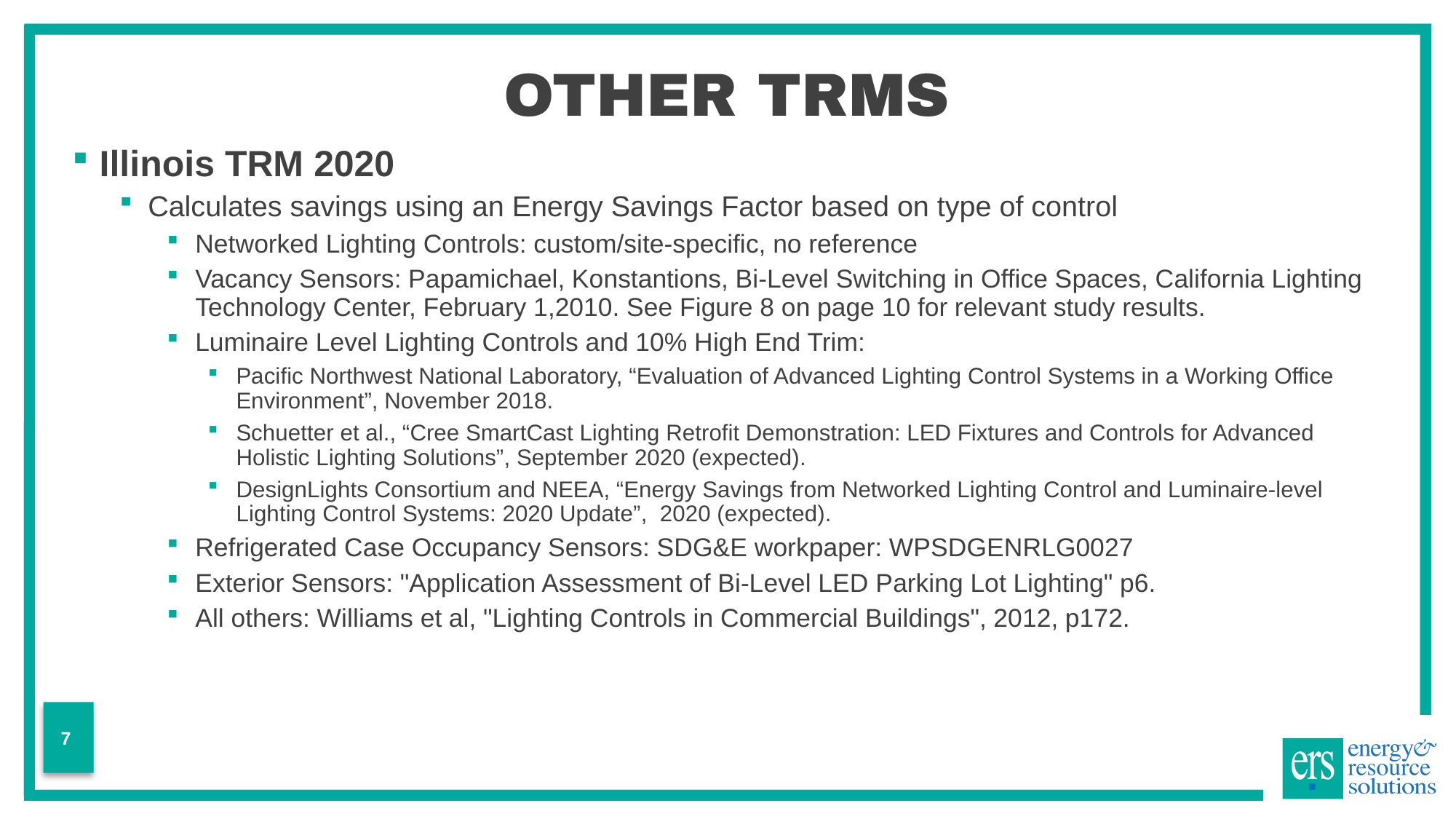

# Other TRMs
Illinois TRM 2020
Calculates savings using an Energy Savings Factor based on type of control
Networked Lighting Controls: custom/site-specific, no reference
Vacancy Sensors: Papamichael, Konstantions, Bi-Level Switching in Office Spaces, California Lighting Technology Center, February 1,2010. See Figure 8 on page 10 for relevant study results.
Luminaire Level Lighting Controls and 10% High End Trim:
Pacific Northwest National Laboratory, “Evaluation of Advanced Lighting Control Systems in a Working Office Environment”, November 2018.
Schuetter et al., “Cree SmartCast Lighting Retrofit Demonstration: LED Fixtures and Controls for Advanced Holistic Lighting Solutions”, September 2020 (expected).
DesignLights Consortium and NEEA, “Energy Savings from Networked Lighting Control and Luminaire-level Lighting Control Systems: 2020 Update”,  2020 (expected).
Refrigerated Case Occupancy Sensors: SDG&E workpaper: WPSDGENRLG0027
Exterior Sensors: "Application Assessment of Bi-Level LED Parking Lot Lighting" p6.
All others: Williams et al, "Lighting Controls in Commercial Buildings", 2012, p172.
7